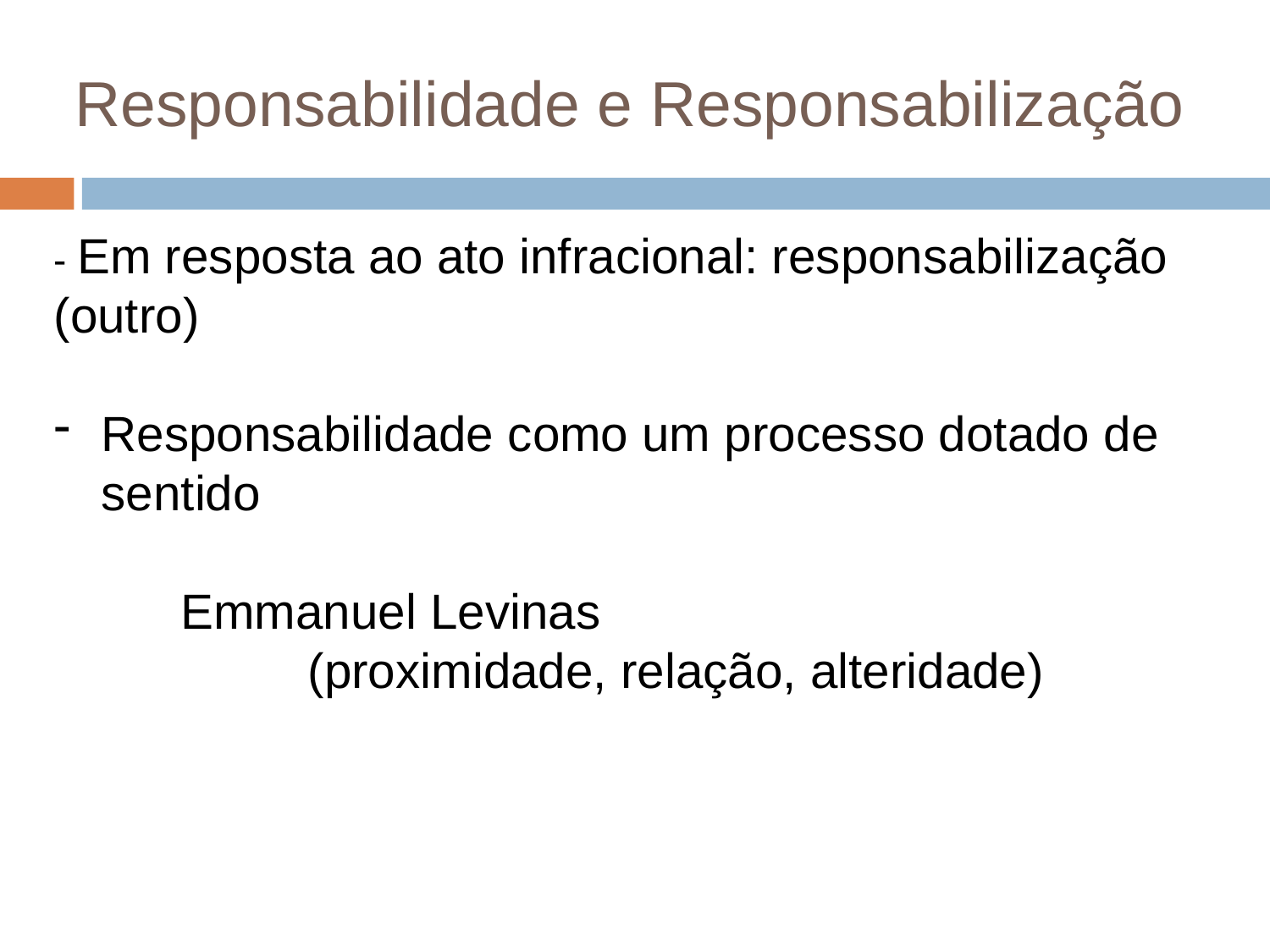

# Responsabilidade e Responsabilização
- Em resposta ao ato infracional: responsabilização (outro)

Responsabilidade como um processo dotado de sentido

	Emmanuel Levinas
		(proximidade, relação, alteridade)